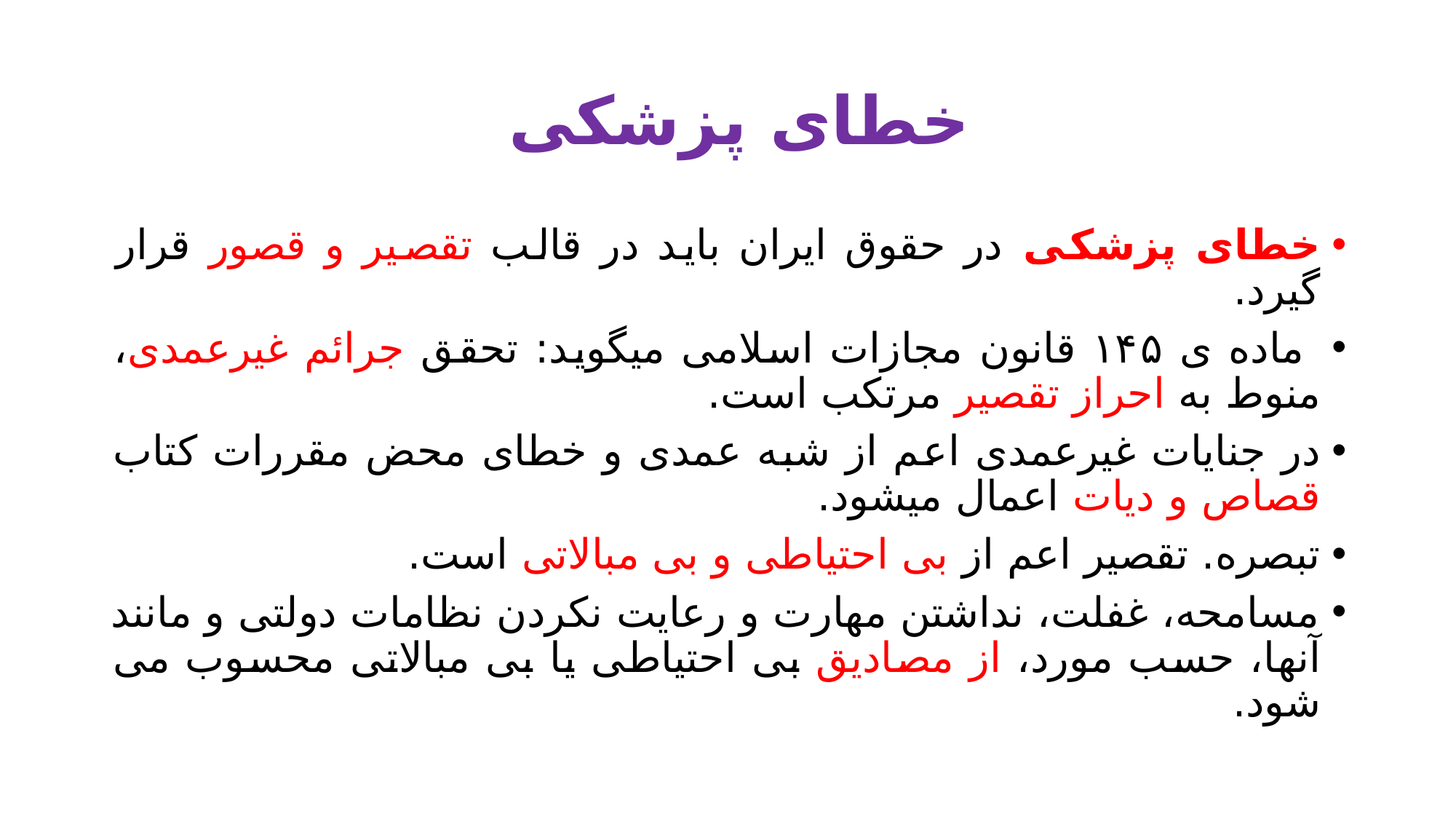

# خطای پزشكی
خطای پزشکی در حقوق ایران باید در قالب تقصیر و قصور قرار گیرد.
 ماده ی ۱۴۵ قانون مجازات اسلامی میگوید: تحقق جرائم غیرعمدی، منوط به احراز تقصیر مرتكب است.
در جنایات غیرعمدی اعم از شبه عمدی و خطای محض مقررات کتاب قصاص و دیات اعمال میشود.
تبصره. تقصیر اعم از بی احتیاطی و بی مبالاتی است.
مسامحه، غفلت، نداشتن مهارت و رعایت نکردن نظامات دولتی و مانند آنها، حسب مورد، از مصادیق بی احتیاطی یا بی مبالاتی محسوب می شود.